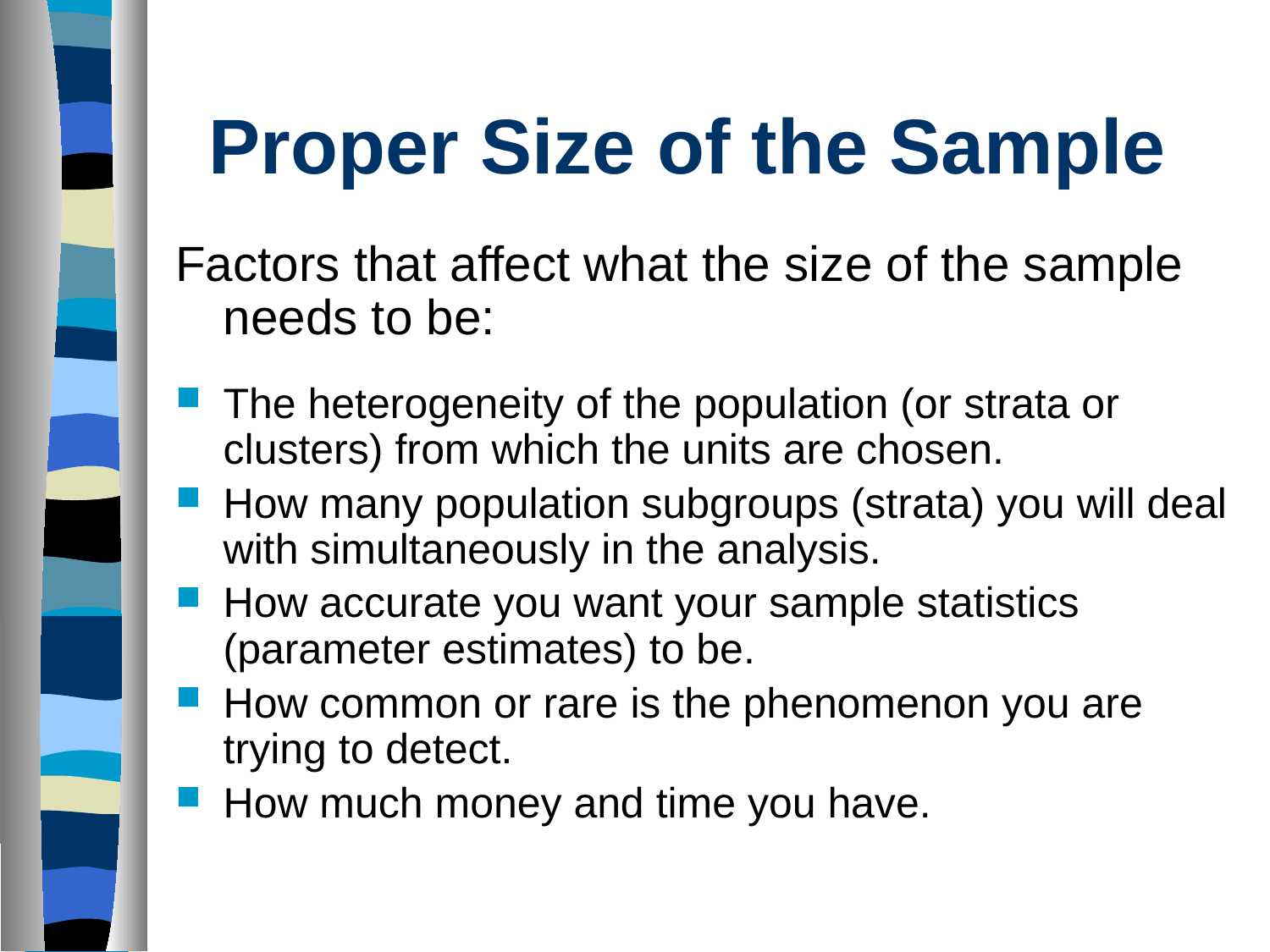

# Proper Size of the Sample
Factors that affect what the size of the sample needs to be:

The heterogeneity of the population (or strata or clusters) from which the units are chosen.
How many population subgroups (strata) you will deal with simultaneously in the analysis.
How accurate you want your sample statistics (parameter estimates) to be.
How common or rare is the phenomenon you are trying to detect.
How much money and time you have.